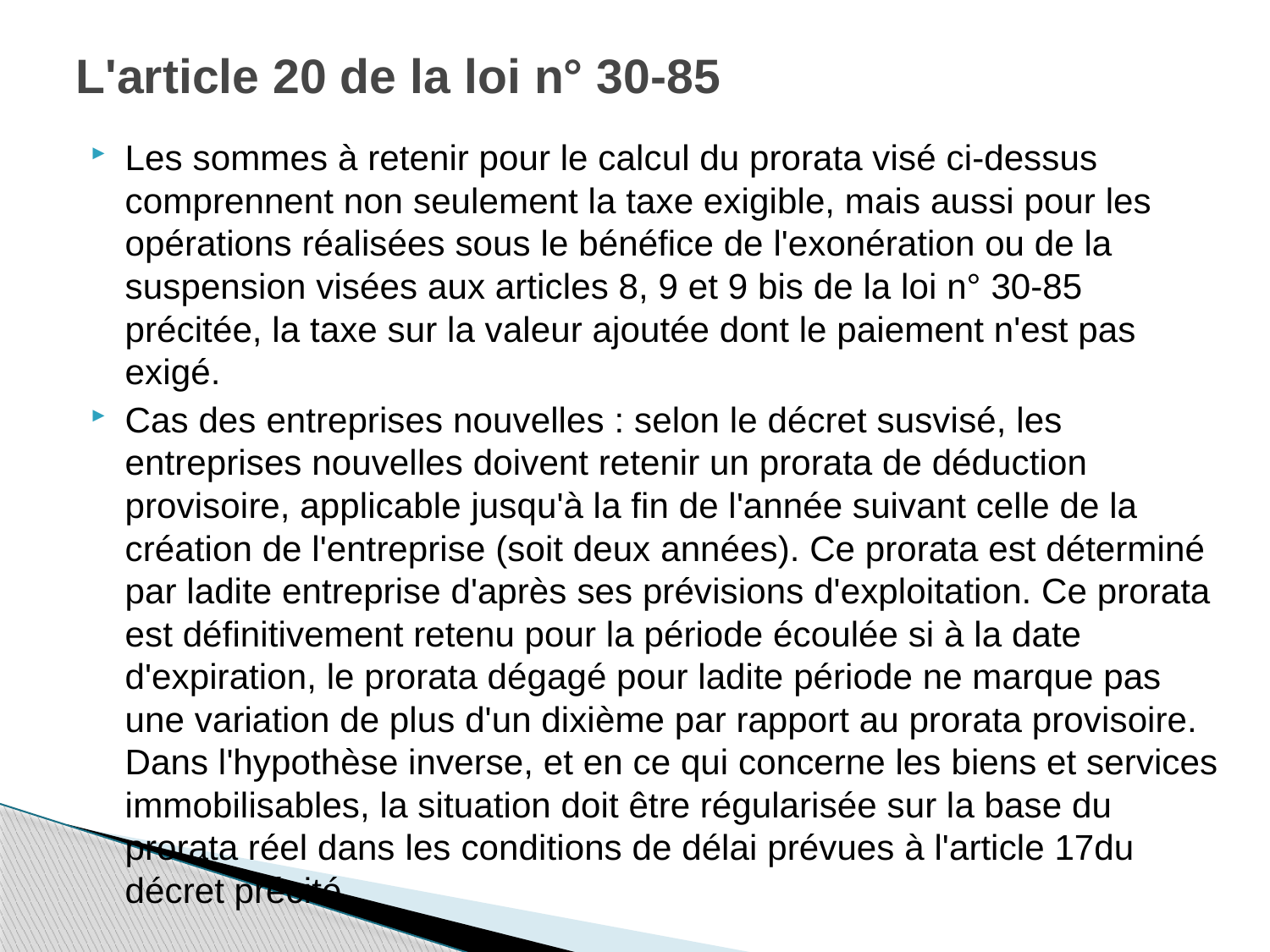

# L'article 20 de la loi n° 30-85
Les sommes à retenir pour le calcul du prorata visé ci-dessus comprennent non seulement la taxe exigible, mais aussi pour les opérations réalisées sous le bénéfice de l'exonération ou de la suspension visées aux articles 8, 9 et 9 bis de la loi n° 30-85 précitée, la taxe sur la valeur ajoutée dont le paiement n'est pas exigé.
Cas des entreprises nouvelles : selon le décret susvisé, les entreprises nouvelles doivent retenir un prorata de déduction provisoire, applicable jusqu'à la fin de l'année suivant celle de la création de l'entreprise (soit deux années). Ce prorata est déterminé par ladite entreprise d'après ses prévisions d'exploitation. Ce prorata est définitivement retenu pour la période écoulée si à la date d'expiration, le prorata dégagé pour ladite période ne marque pas une variation de plus d'un dixième par rapport au prorata provisoire. Dans l'hypothèse inverse, et en ce qui concerne les biens et services immobilisables, la situation doit être régularisée sur la base du prorata réel dans les conditions de délai prévues à l'article 17du décret précité.